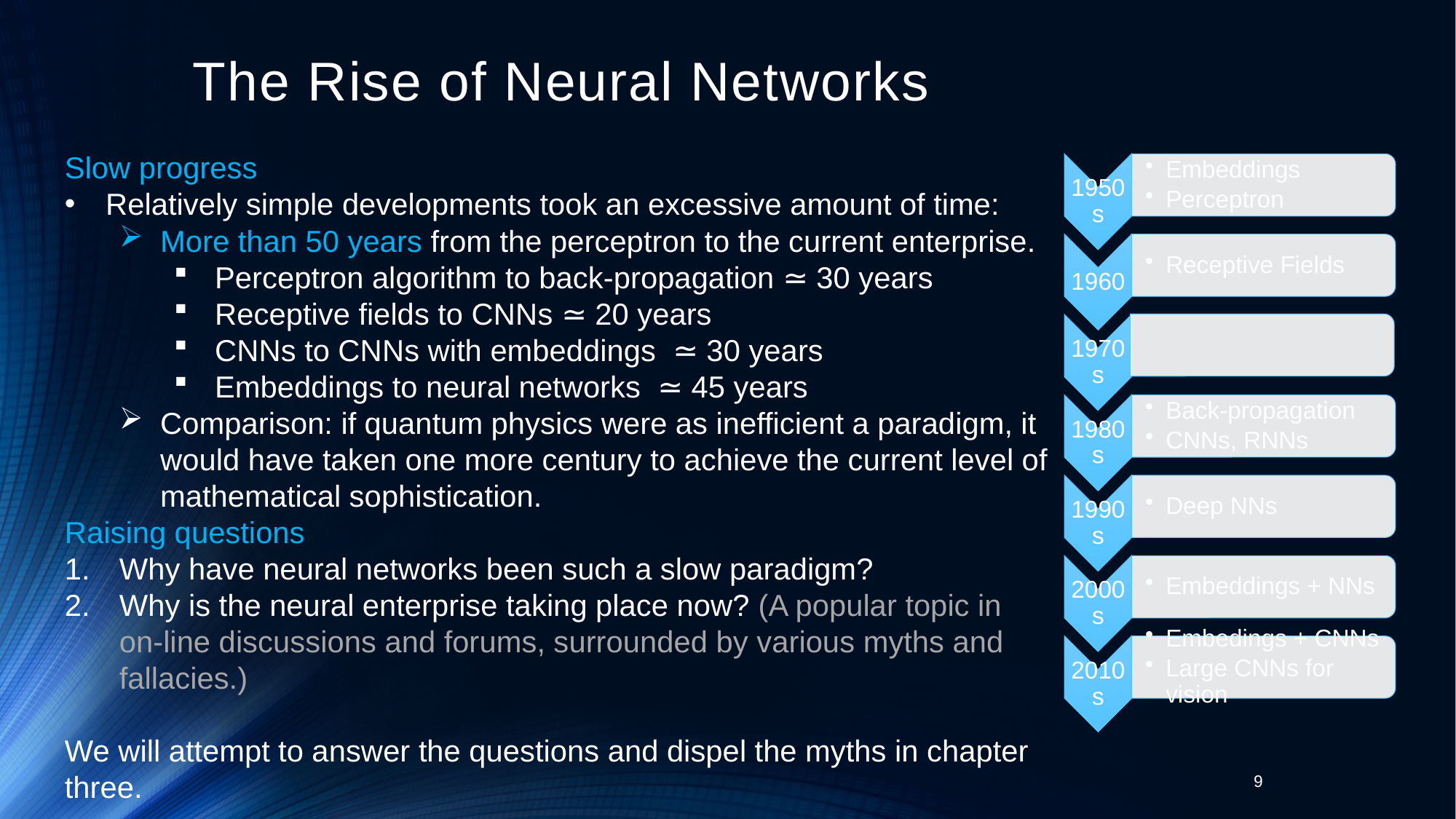

# The Rise of Neural Networks
Slow progress
Relatively simple developments took an excessive amount of time:
More than 50 years from the perceptron to the current enterprise.
Perceptron algorithm to back-propagation ≃ 30 years
Receptive fields to CNNs ≃ 20 years
CNNs to CNNs with embeddings  ≃ 30 years
Embeddings to neural networks  ≃ 45 years
Comparison: if quantum physics were as inefficient a paradigm, it would have taken one more century to achieve the current level of mathematical sophistication.
Raising questions
Why have neural networks been such a slow paradigm?
Why is the neural enterprise taking place now? (A popular topic in on-line discussions and forums, surrounded by various myths and fallacies.)

We will attempt to answer the questions and dispel the myths in chapter three.
1950s
Embeddings
Perceptron
1960
Receptive Fields
1970s
1980s
Back-propagation
CNNs, RNNs
1990s
Deep NNs
2000s
Embeddings + NNs
2010s
Embedings + CNNs
Large CNNs for vision
9